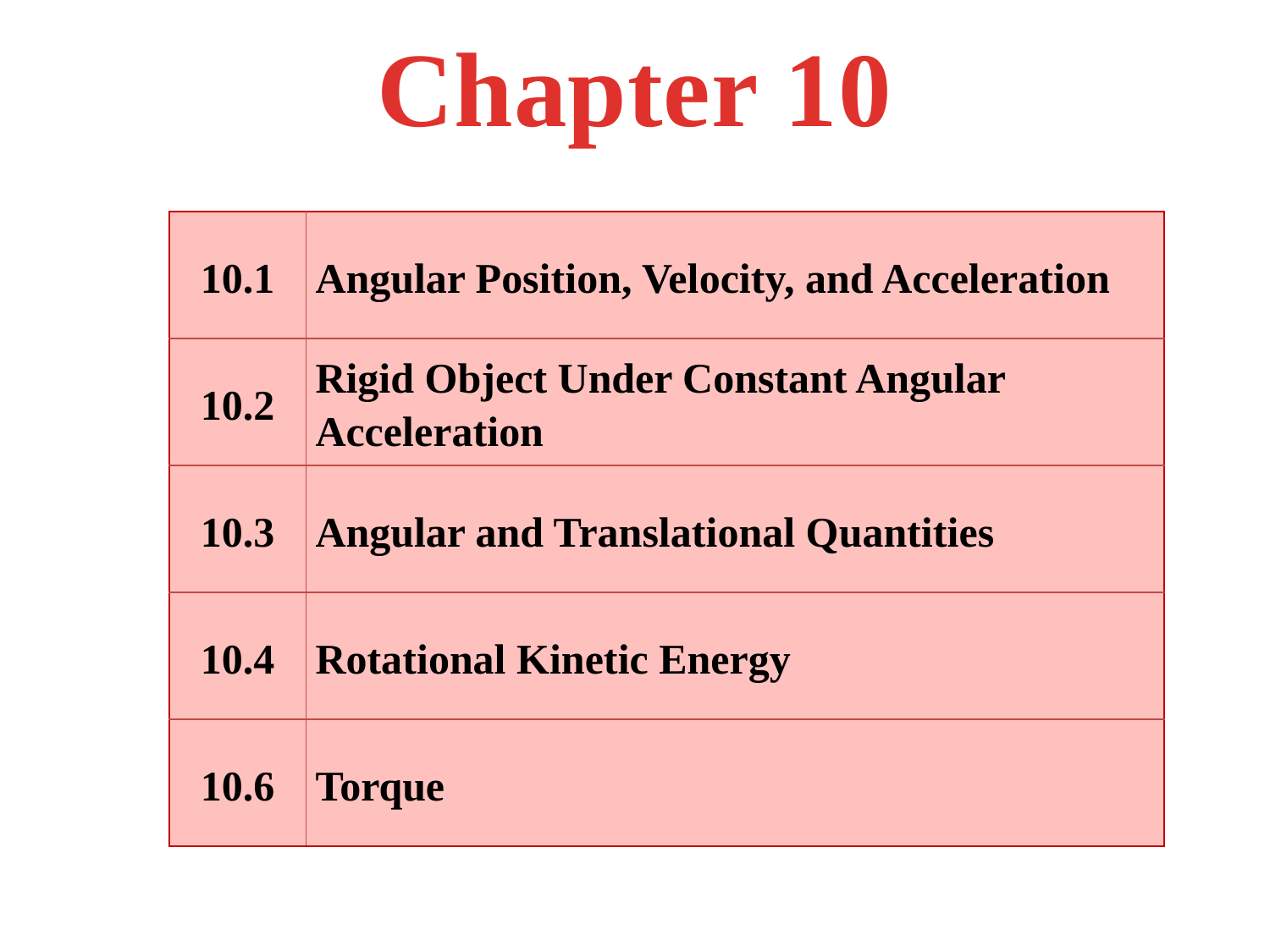

# Chapter 10

| 10.1 | Angular Position, Velocity, and Acceleration |
| --- | --- |
| 10.2 | Rigid Object Under Constant Angular Acceleration |
| 10.3 | Angular and Translational Quantities |
| 10.4 | Rotational Kinetic Energy |
| 10.6 | Torque |